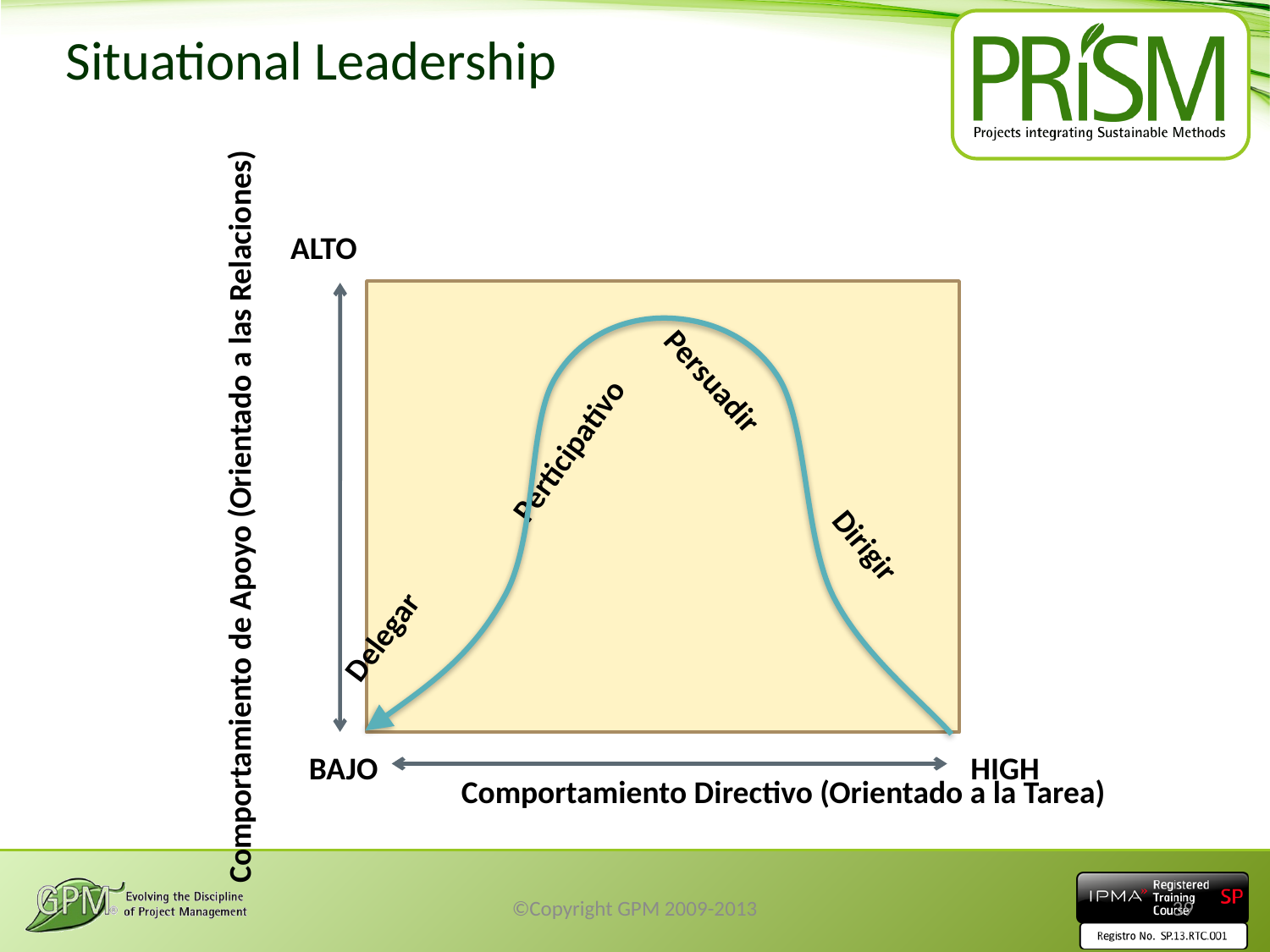

# Situational Leadership
ALTO

Persuadir
Perticipativo
Comportamiento de Apoyo (Orientado a las Relaciones)

Delegar
Dirigir
BAJO
HIGH

Comportamiento Directivo (Orientado a la Tarea)
©Copyright GPM 2009-2013
39